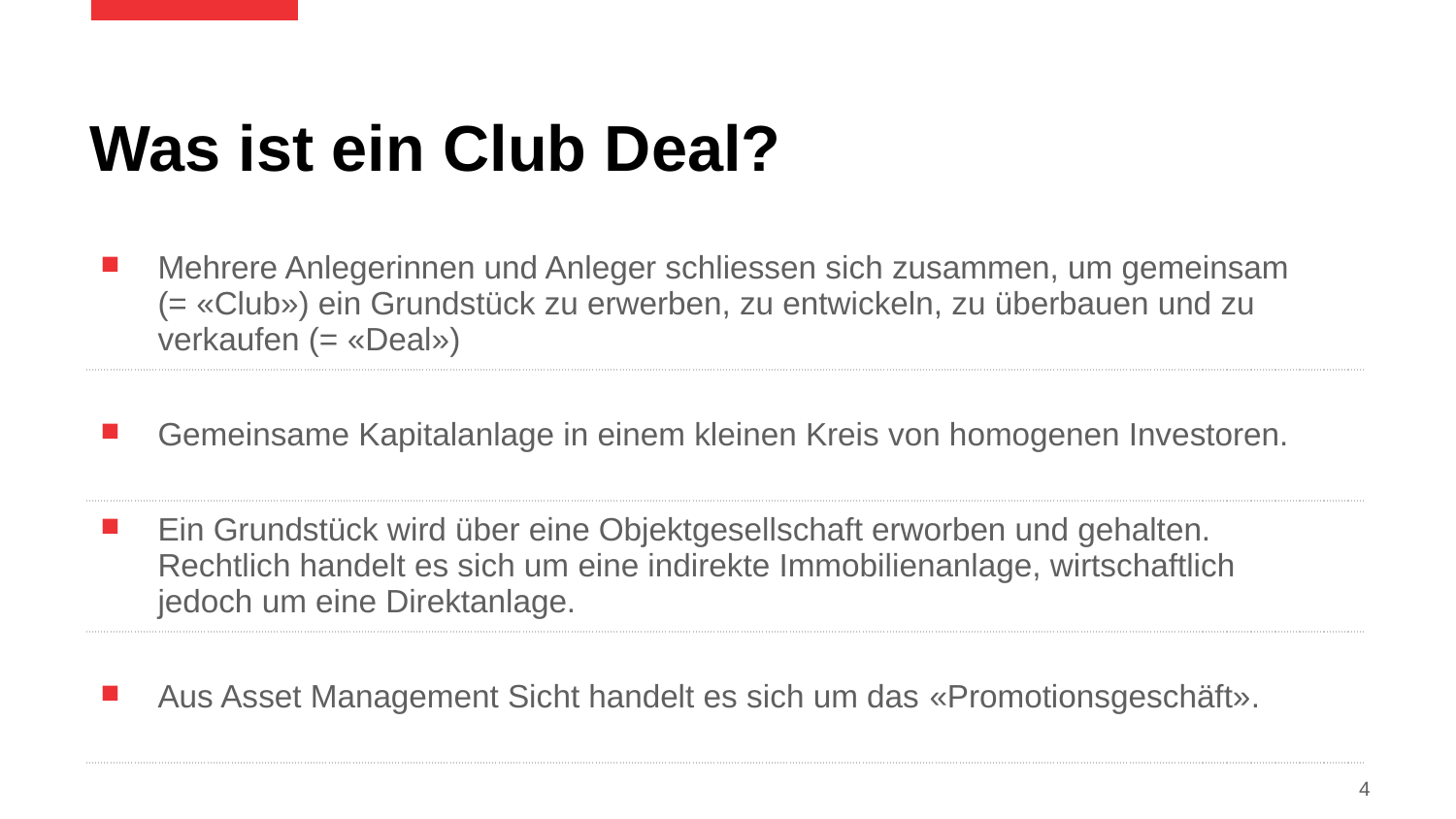

#
Was ist ein Club Deal?
| Mehrere Anlegerinnen und Anleger schliessen sich zusammen, um gemeinsam (= «Club») ein Grundstück zu erwerben, zu entwickeln, zu überbauen und zu verkaufen (= «Deal») |
| --- |
| Gemeinsame Kapitalanlage in einem kleinen Kreis von homogenen Investoren. |
| Ein Grundstück wird über eine Objektgesellschaft erworben und gehalten. Rechtlich handelt es sich um eine indirekte Immobilienanlage, wirtschaftlich jedoch um eine Direktanlage. |
| Aus Asset Management Sicht handelt es sich um das «Promotionsgeschäft». |

4